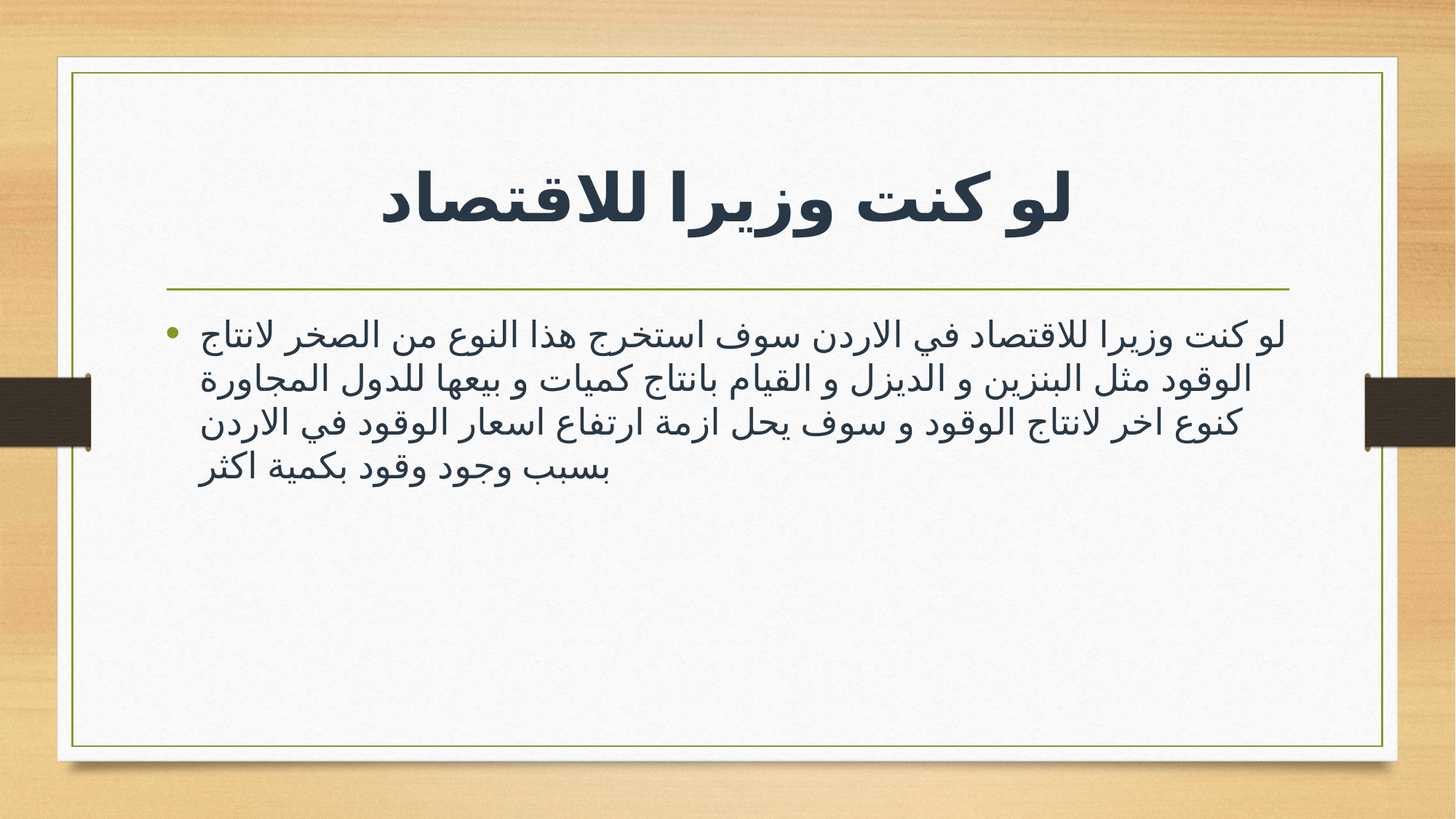

# لو كنت وزيرا للاقتصاد
لو كنت وزيرا للاقتصاد في الاردن سوف استخرج هذا النوع من الصخر لانتاج الوقود مثل البنزين و الديزل و القيام بانتاج كميات و بيعها للدول المجاورة كنوع اخر لانتاج الوقود و سوف يحل ازمة ارتفاع اسعار الوقود في الاردن بسبب وجود وقود بكمية اكثر